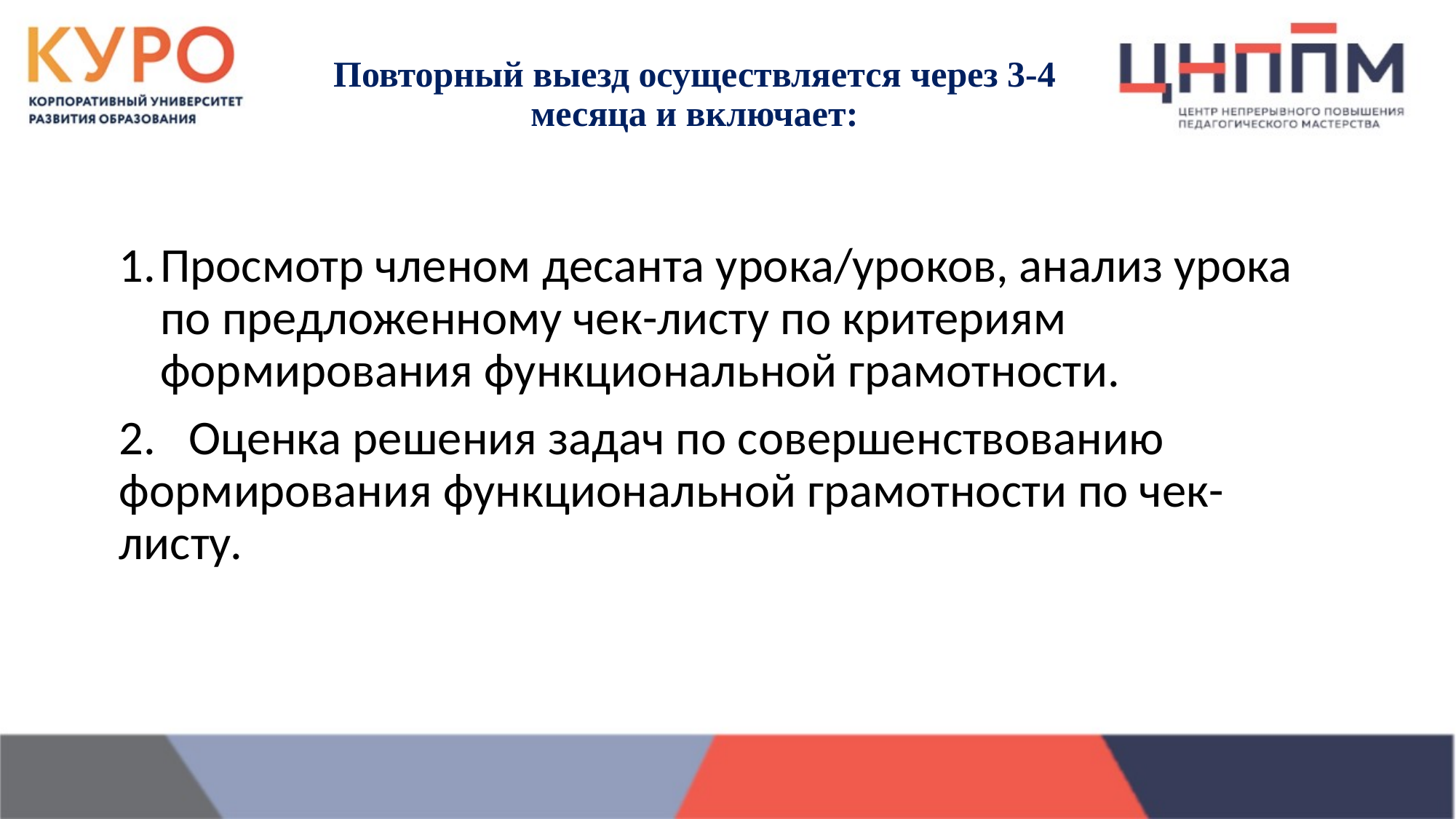

# Повторный выезд осуществляется через 3-4 месяца и включает:
Просмотр членом десанта урока/уроков, анализ урока по предложенному чек-листу по критериям формирования функциональной грамотности.
2.   Оценка решения задач по совершенствованию формирования функциональной грамотности по чек-листу.